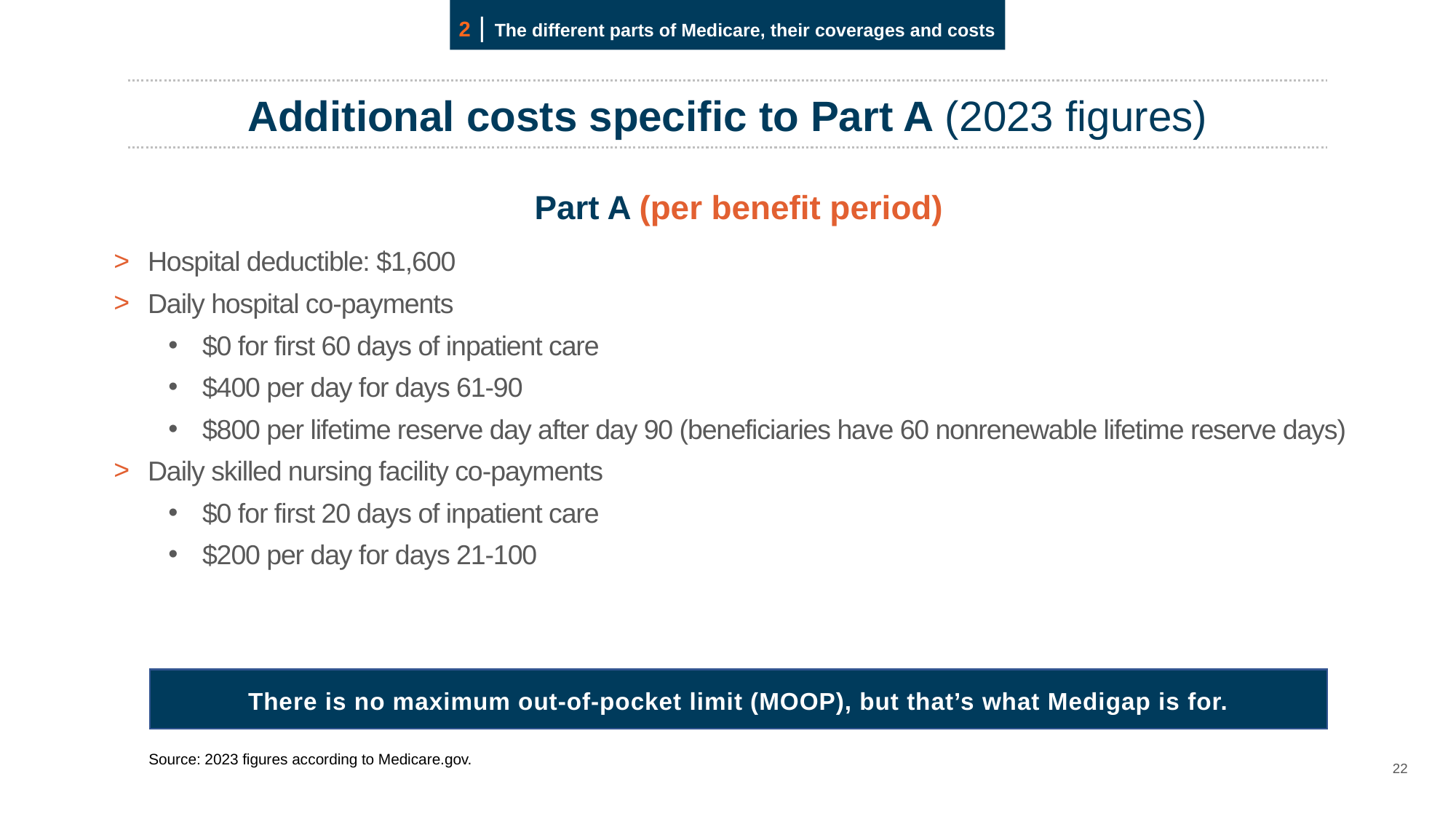

Additional costs specific to Part A (2023 figures)
Part A (per benefit period)
Hospital deductible: $1,600
Daily hospital co-payments
$0 for first 60 days of inpatient care
$400 per day for days 61-90
$800 per lifetime reserve day after day 90 (beneficiaries have 60 nonrenewable lifetime reserve days)
Daily skilled nursing facility co-payments
$0 for first 20 days of inpatient care
$200 per day for days 21-100

There is no maximum out-of-pocket limit (MOOP), but that’s what Medigap is for.
Source: 2023 figures according to Medicare.gov.
22